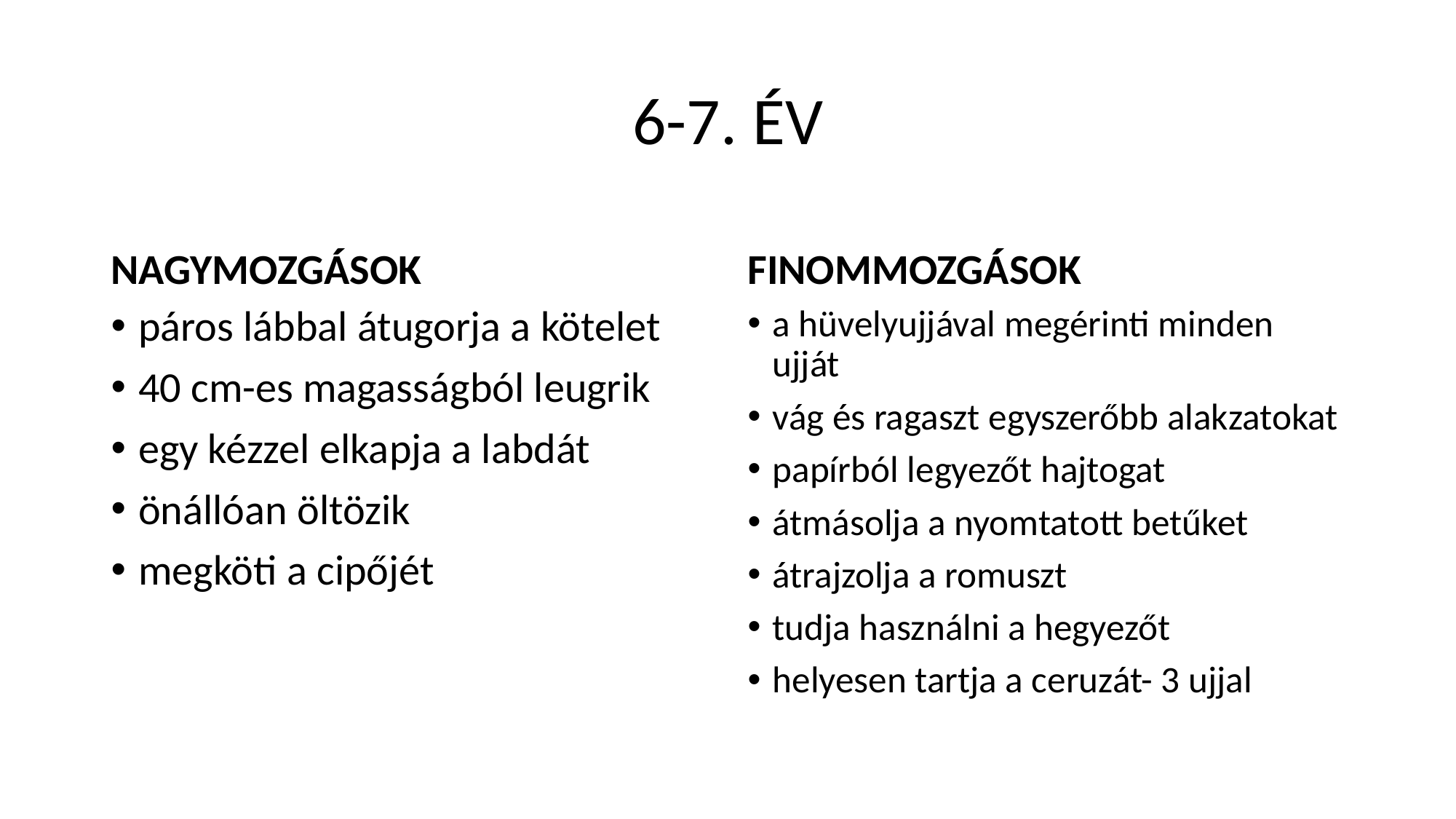

# 6-7. ÉV
NAGYMOZGÁSOK
FINOMMOZGÁSOK
páros lábbal átugorja a kötelet
40 cm-es magasságból leugrik
egy kézzel elkapja a labdát
önállóan öltözik
megköti a cipőjét
a hüvelyujjával megérinti minden ujját
vág és ragaszt egyszerőbb alakzatokat
papírból legyezőt hajtogat
átmásolja a nyomtatott betűket
átrajzolja a romuszt
tudja használni a hegyezőt
helyesen tartja a ceruzát- 3 ujjal